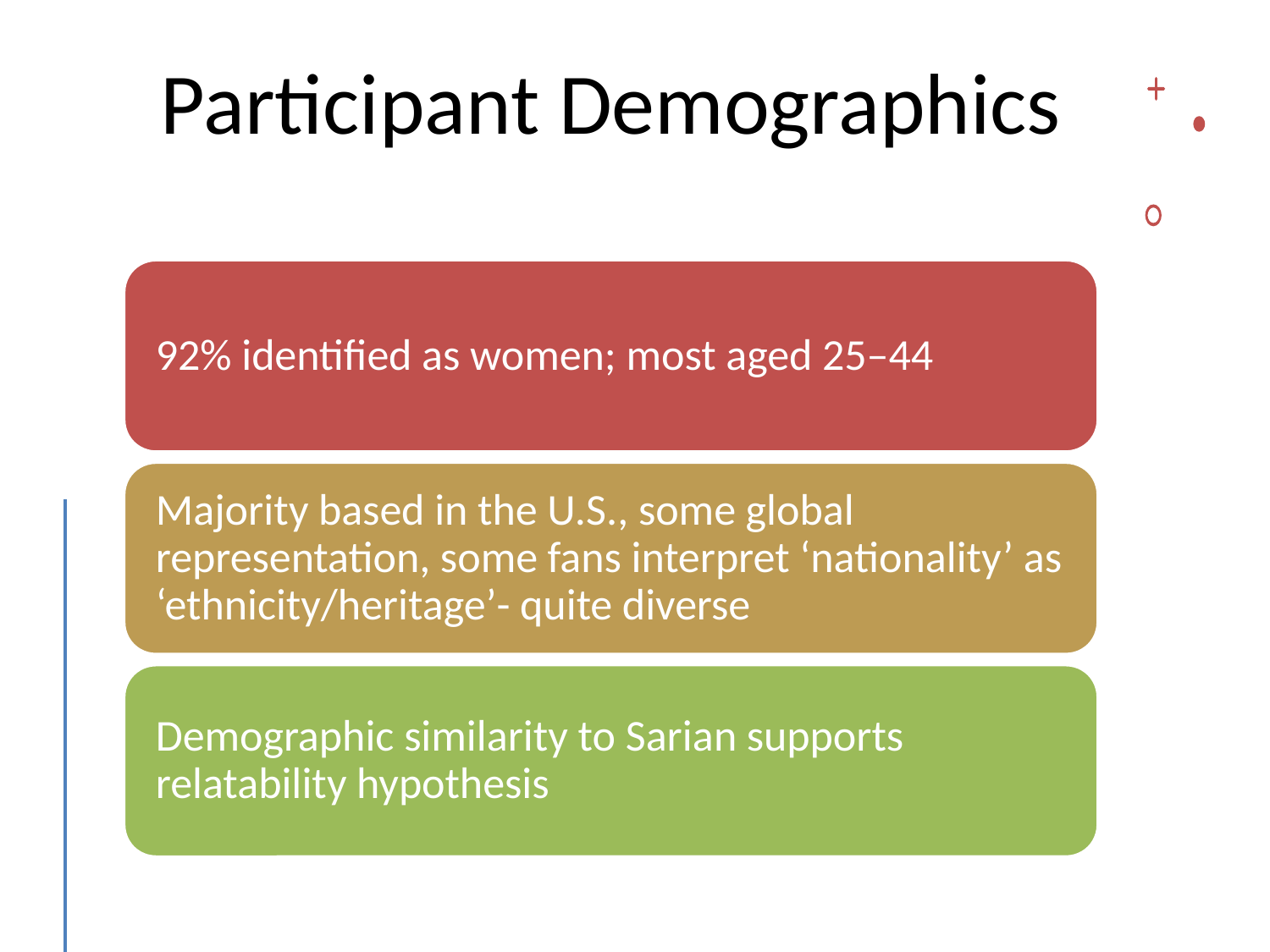

# Participant Demographics

92% identified as women; most aged 25–44
Majority based in the U.S., some global representation, some fans interpret ‘nationality’ as ‘ethnicity/heritage’- quite diverse
Demographic similarity to Sarian supports relatability hypothesis